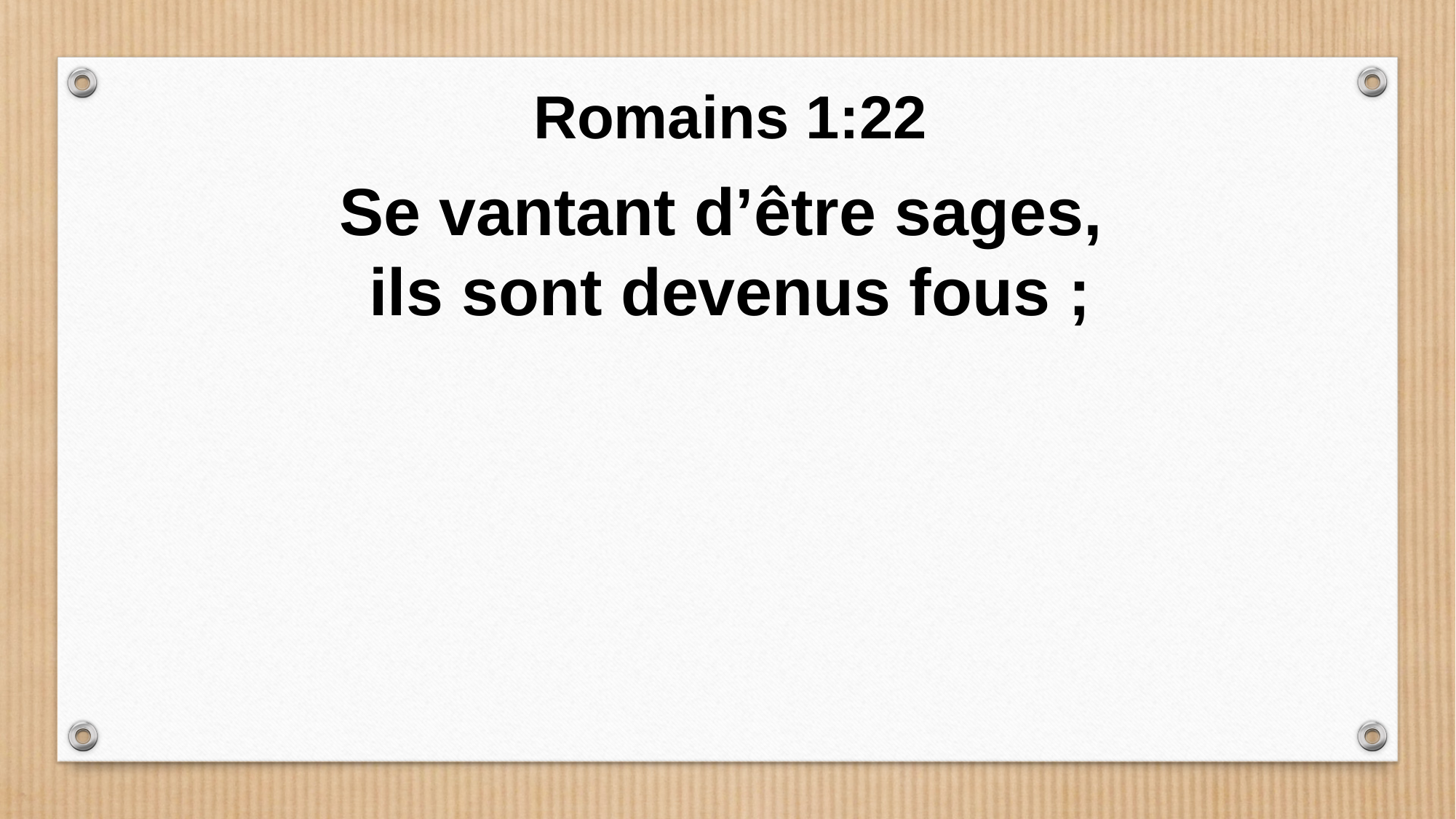

Romains 1:22

Se vantant d’être sages,
ils sont devenus fous ;